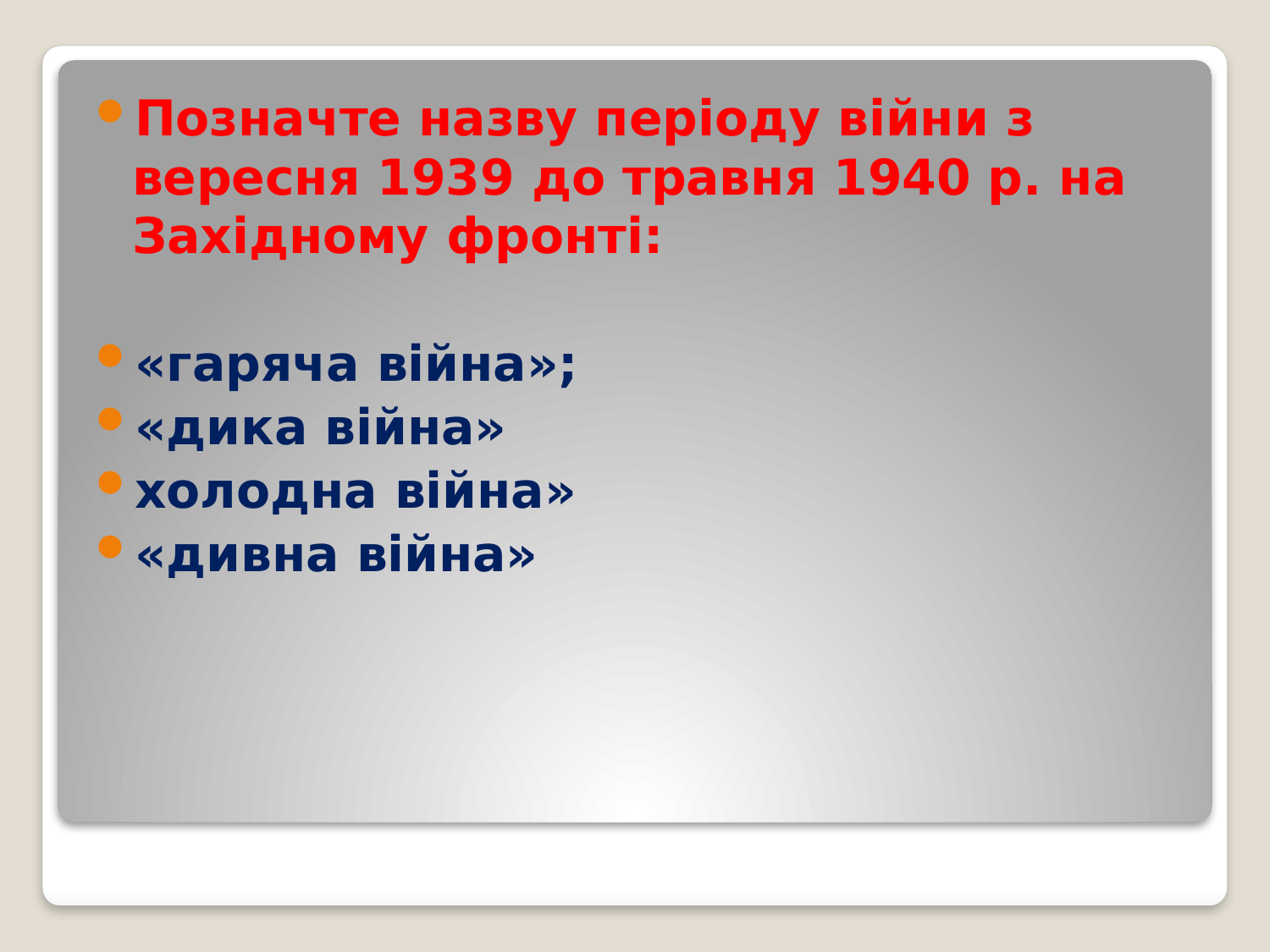

Позначте назву періоду війни з вересня 1939 до травня 1940 р. на Західному фронті:

«гаряча війна»;
«дика війна»
холодна війна»
«дивна війна»

#